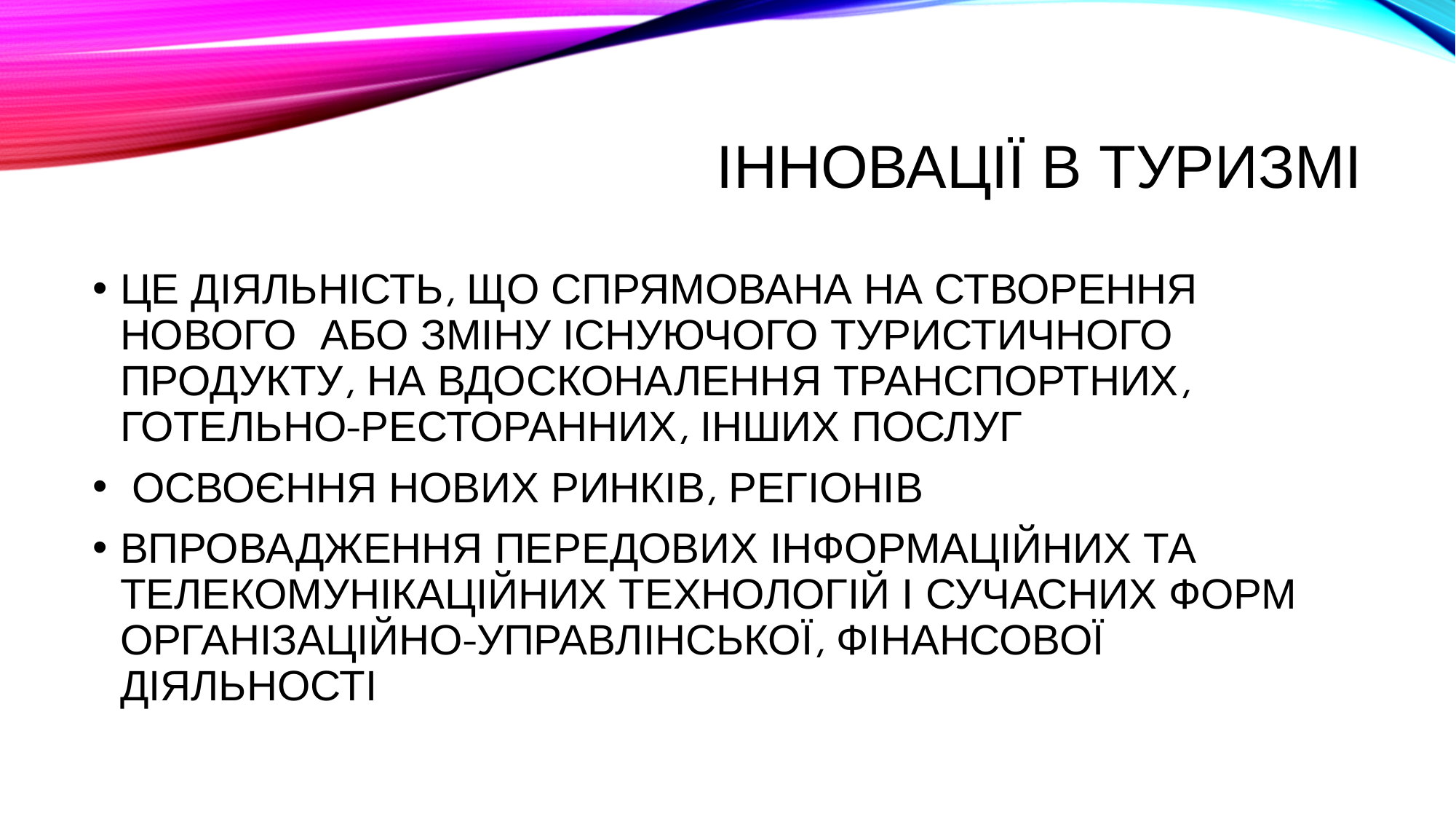

# ІННОВАЦІЇ В ТУРИЗМІ
ЦЕ ДІЯЛЬНІСТЬ, ЩО СПРЯМОВАНА НА СТВОРЕННЯ НОВОГО  АБО ЗМІНУ ІСНУЮЧОГО ТУРИСТИЧНОГО ПРОДУКТУ, НА ВДОСКОНАЛЕННЯ ТРАНСПОРТНИХ, ГОТЕЛЬНО-РЕСТОРАННИХ, ІНШИХ ПОСЛУГ
 ОСВОЄННЯ НОВИХ РИНКІВ, РЕГІОНІВ
ВПРОВАДЖЕННЯ ПЕРЕДОВИХ ІНФОРМАЦІЙНИХ ТА ТЕЛЕКОМУНІКАЦІЙНИХ ТЕХНОЛОГІЙ І СУЧАСНИХ ФОРМ ОРГАНІЗАЦІЙНО-УПРАВЛІНСЬКОЇ, ФІНАНСОВОЇ ДІЯЛЬНОСТІ